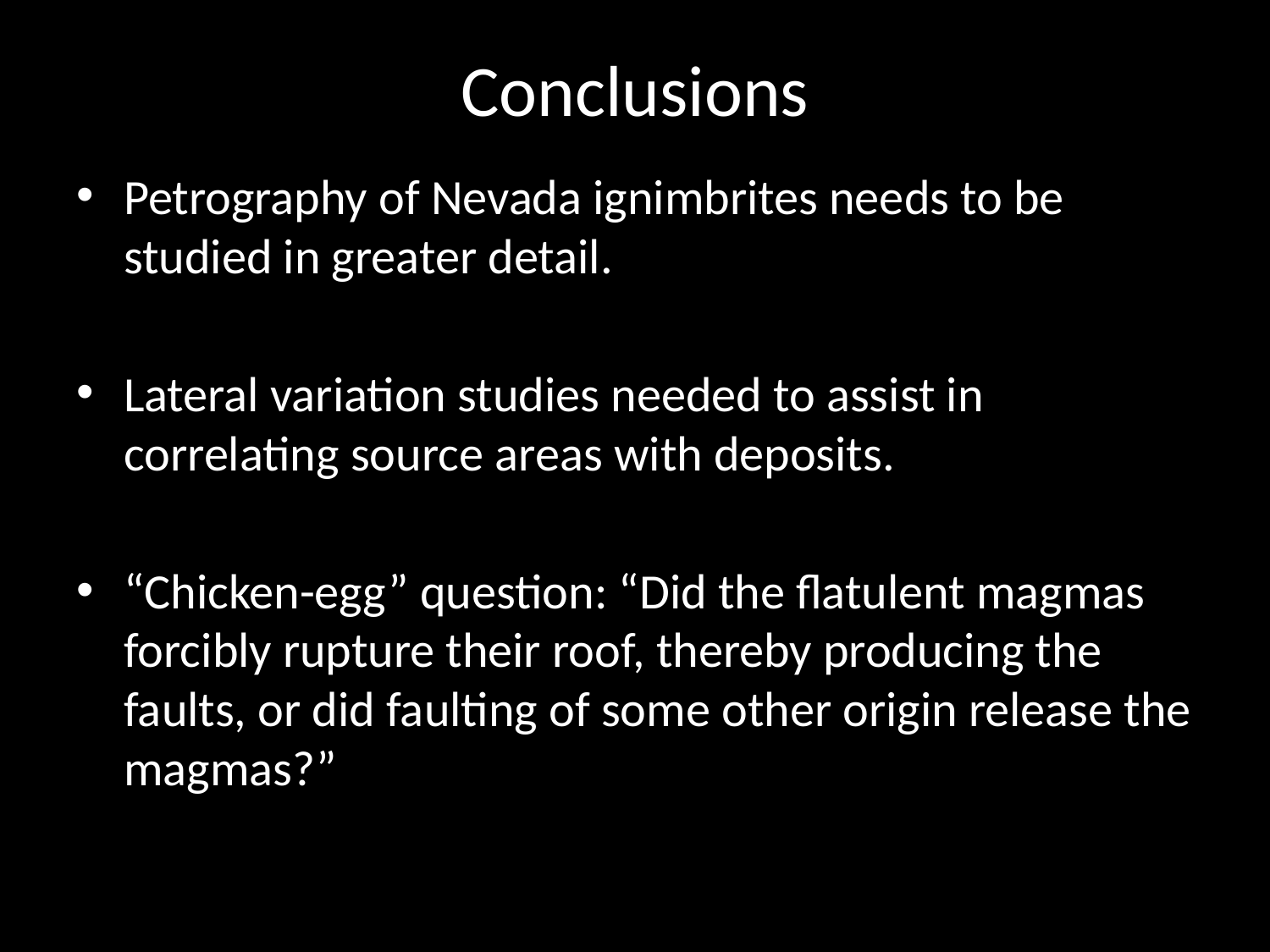

# Conclusions
Petrography of Nevada ignimbrites needs to be studied in greater detail.

Lateral variation studies needed to assist in correlating source areas with deposits.

“Chicken-egg” question: “Did the flatulent magmas forcibly rupture their roof, thereby producing the faults, or did faulting of some other origin release the magmas?”